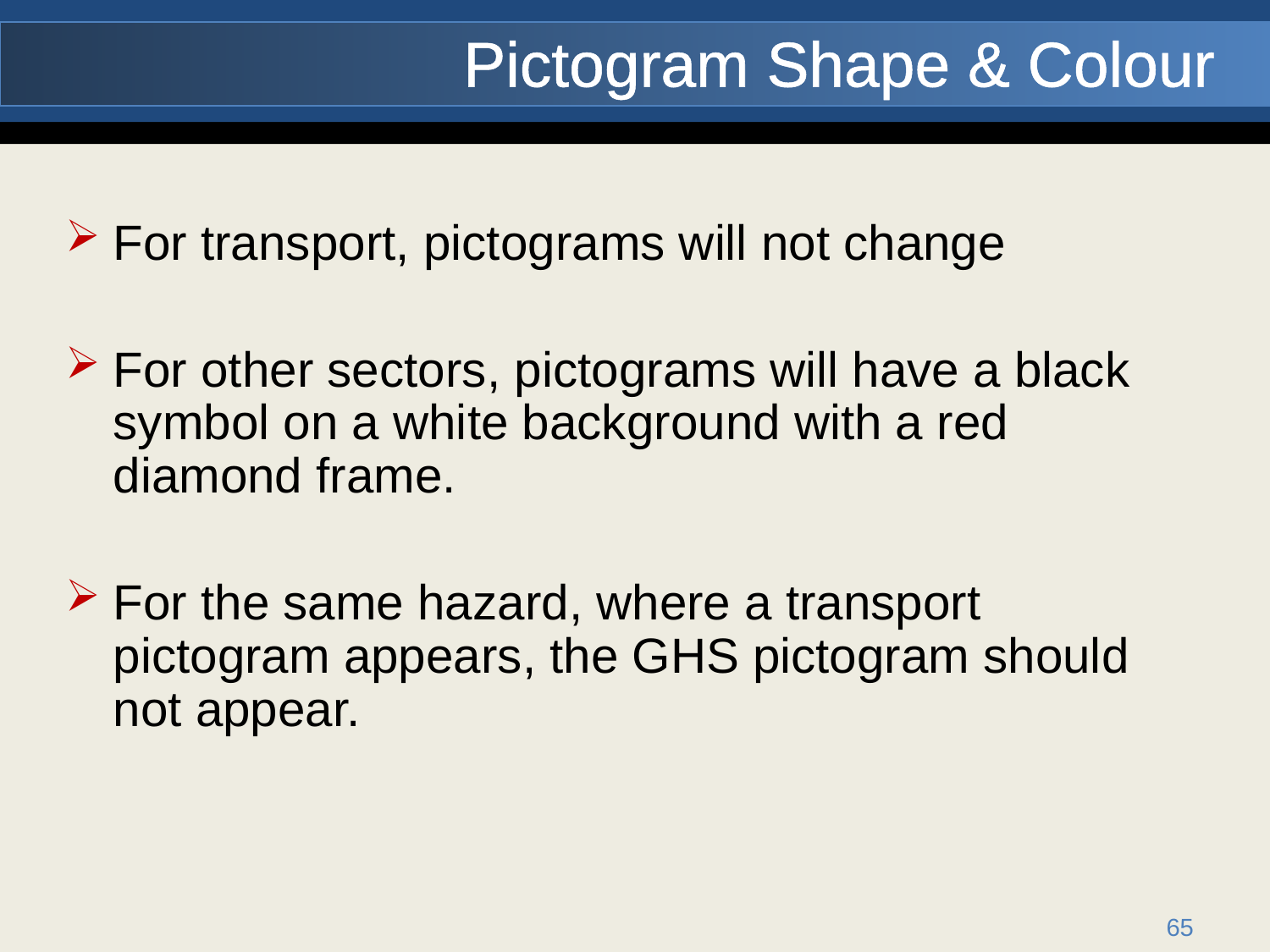

# Pictogram Shape & Colour
For transport, pictograms will not change

For other sectors, pictograms will have a black symbol on a white background with a red diamond frame.

For the same hazard, where a transport pictogram appears, the GHS pictogram should not appear.
65